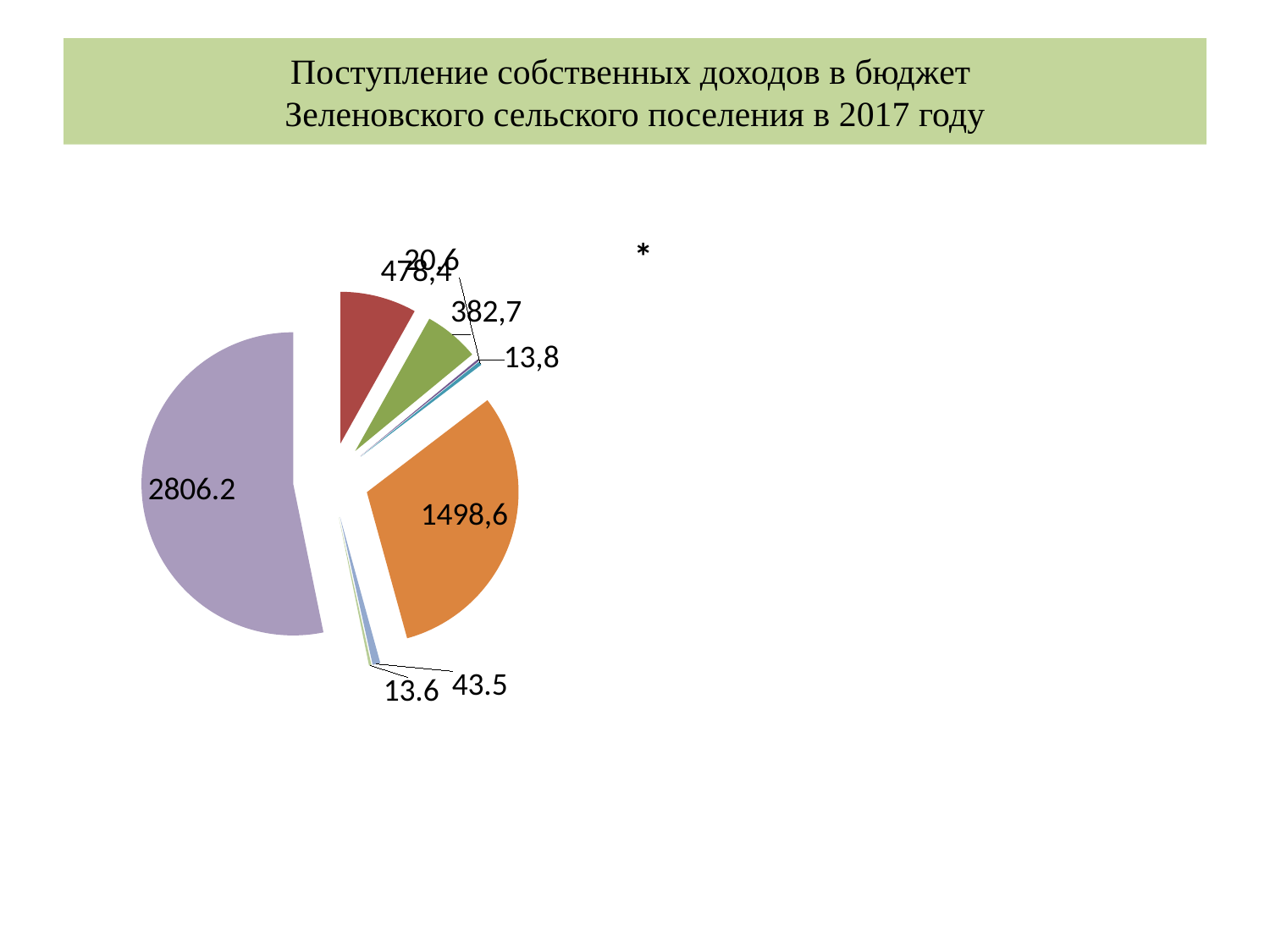

# Поступление собственных доходов в бюджет Зеленовского сельского поселения в 2017 году

### Chart:

| Category | * |
|---|---|
|  | None |
| Налог на доходы с физических лиц | 428.7 |
| Налоги на совокупный доход | 310.7 |
| Государственная пошлина  | 11.2 |
| Доходы от использования имущества | 20.8 |
| Земельный налог | 1640.6 |
| Налог на имущество физических лиц | 43.5 |
| Акцизы по подакцизным товарам | 0.0 |
| Штрафы, санкции, возмещение
 ущерба | 13.6 |
| Безвозмездные поступления | 2806.2 |